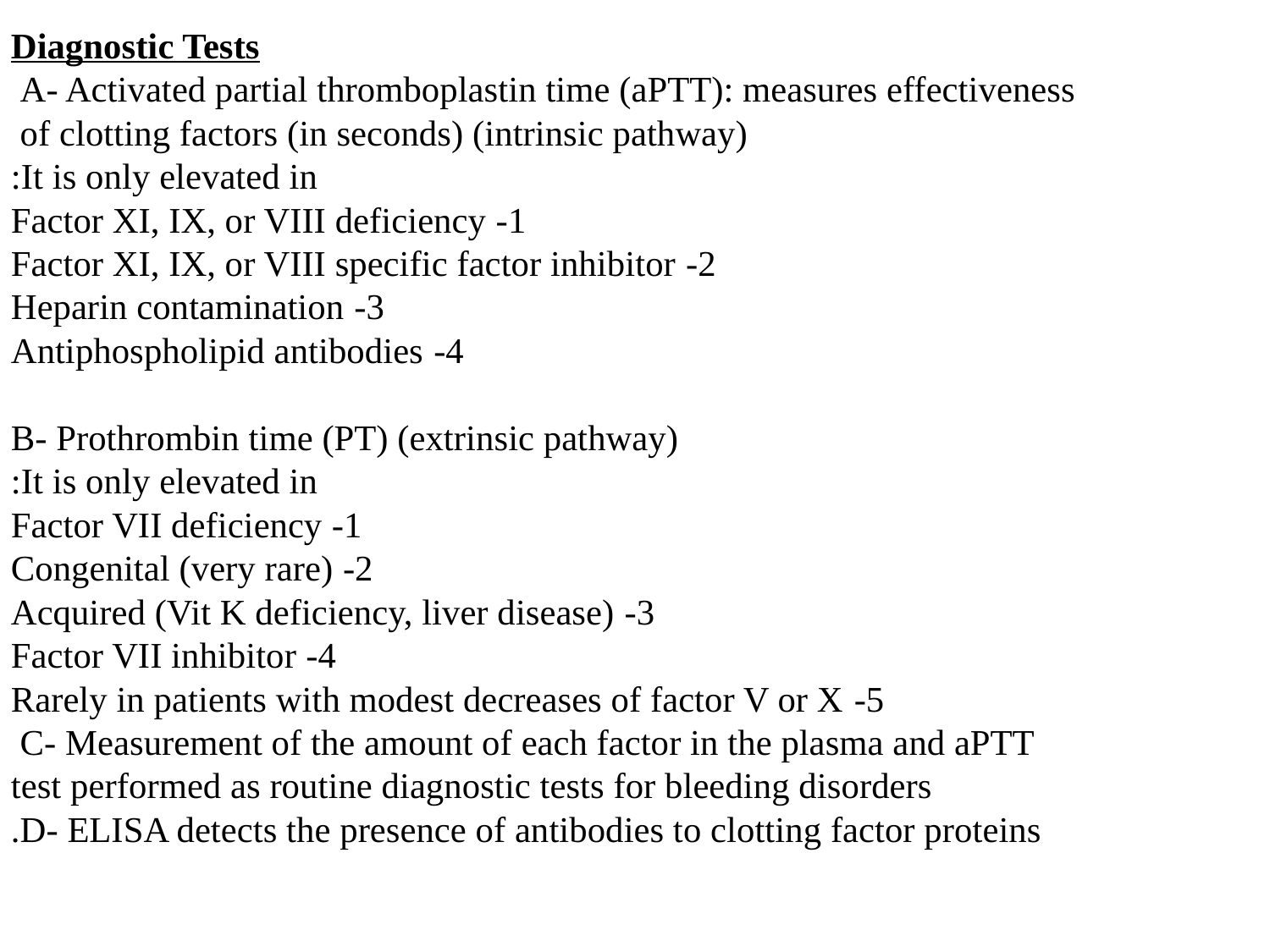

Diagnostic Tests
A- Activated partial thromboplastin time (aPTT): measures effectiveness
    of clotting factors (in seconds) (intrinsic pathway)
    It is only elevated in:
    1- Factor XI, IX, or VIII deficiency
    2- Factor XI, IX, or VIII specific factor inhibitor
    3- Heparin contamination
    4- Antiphospholipid antibodies

B- Prothrombin time (PT) (extrinsic pathway)
    It is only elevated in:
    1- Factor VII deficiency
    2- Congenital (very rare)
    3- Acquired (Vit K deficiency, liver disease)
    4- Factor VII inhibitor
    5- Rarely in patients with modest decreases of factor V or X
C- Measurement of the amount of each factor in the plasma and aPTT
    test performed as routine diagnostic tests for bleeding disorders
D- ELISA detects the presence of antibodies to clotting factor proteins.